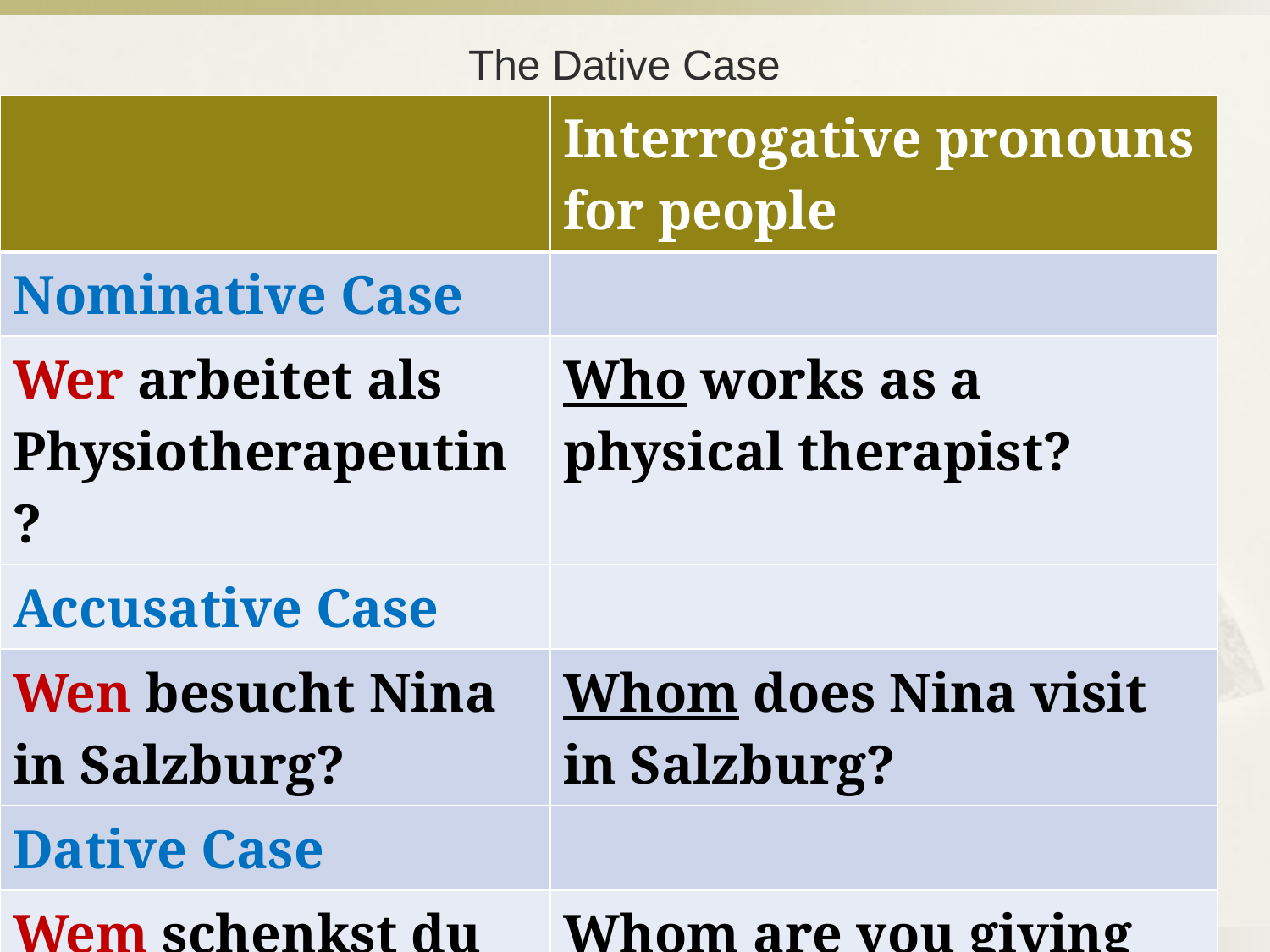

# The Dative Case
|  | Interrogative pronouns for people |
| --- | --- |
| Nominative Case |  |
| Wer arbeitet als Physiotherapeutin? | Who works as a physical therapist? |
| Accusative Case |  |
| Wen besucht Nina in Salzburg? | Whom does Nina visit in Salzburg? |
| Dative Case |  |
| Wem schenkst du das Auto? | Whom are you giving the car? |